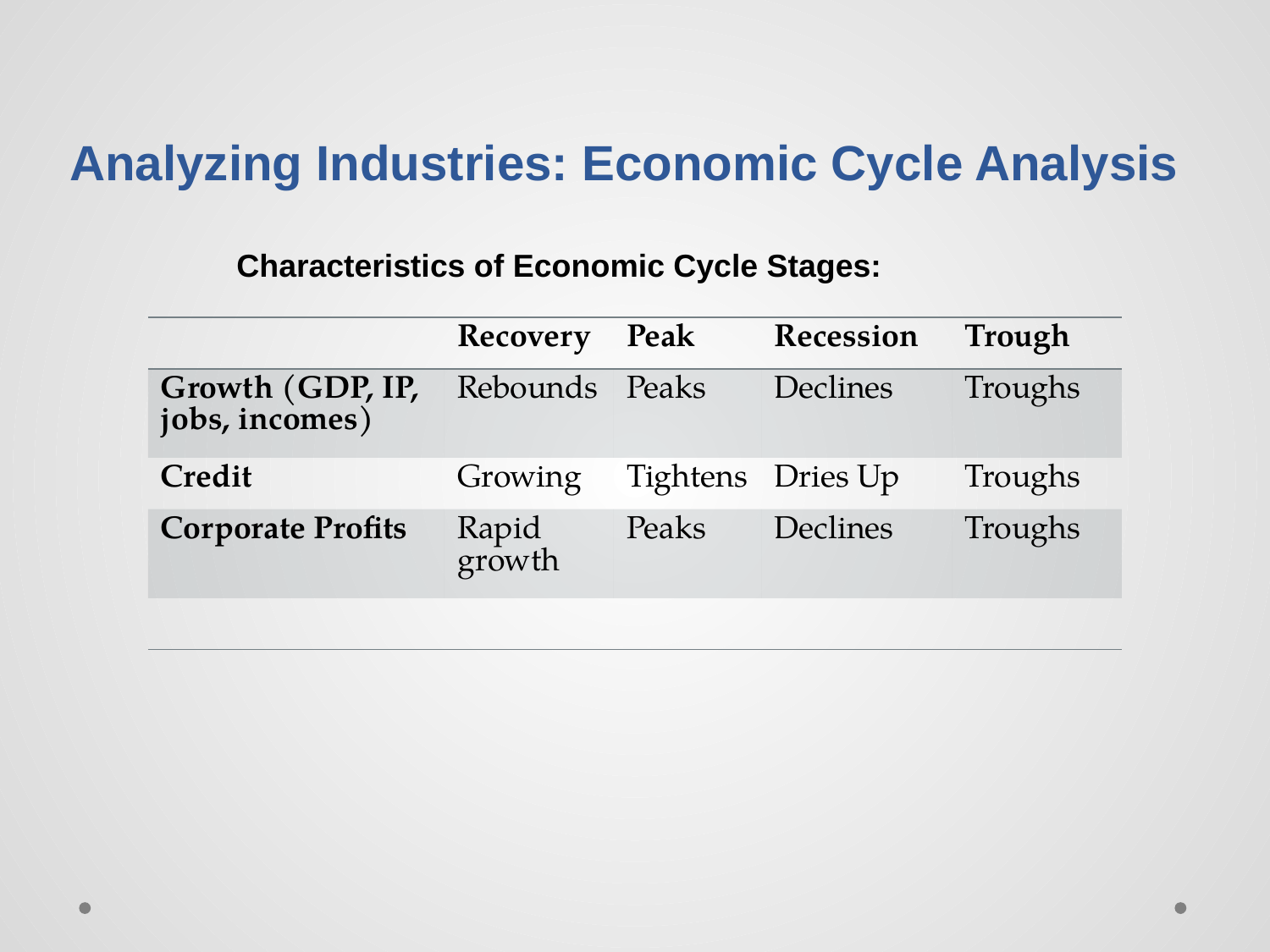

# Analyzing Industries: Economic Cycle Analysis
Characteristics of Economic Cycle Stages:
|  | Recovery | Peak | Recession | Trough |
| --- | --- | --- | --- | --- |
| Growth (GDP, IP, jobs, incomes) | Rebounds | Peaks | Declines | Troughs |
| Credit | Growing | Tightens | Dries Up | Troughs |
| Corporate Profits | Rapid growth | Peaks | Declines | Troughs |
|  |  |  |  |  |